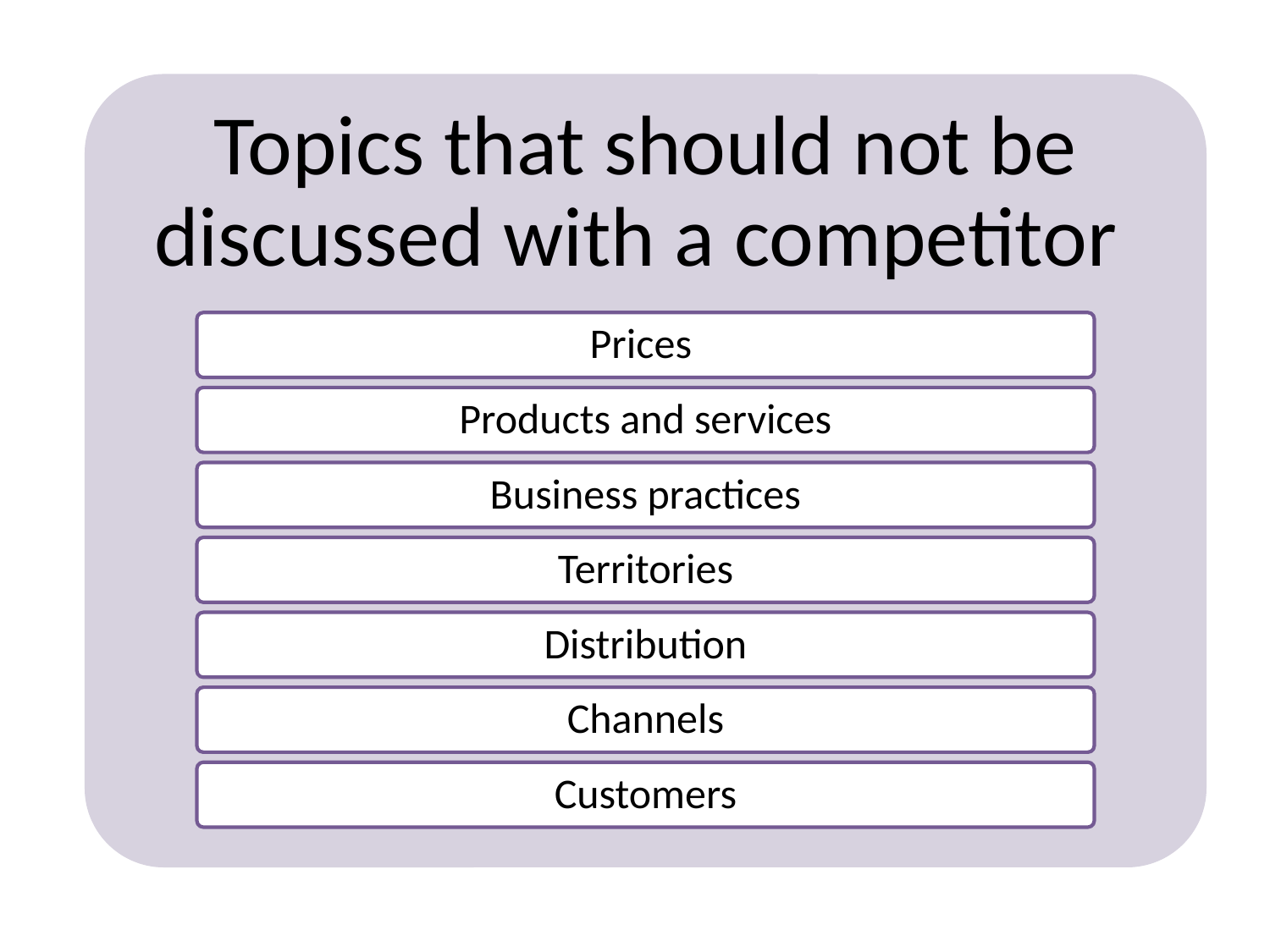

Topics that should not be discussed with a competitor
Prices
Products and services
Business practices
Territories
Distribution
Channels
Customers